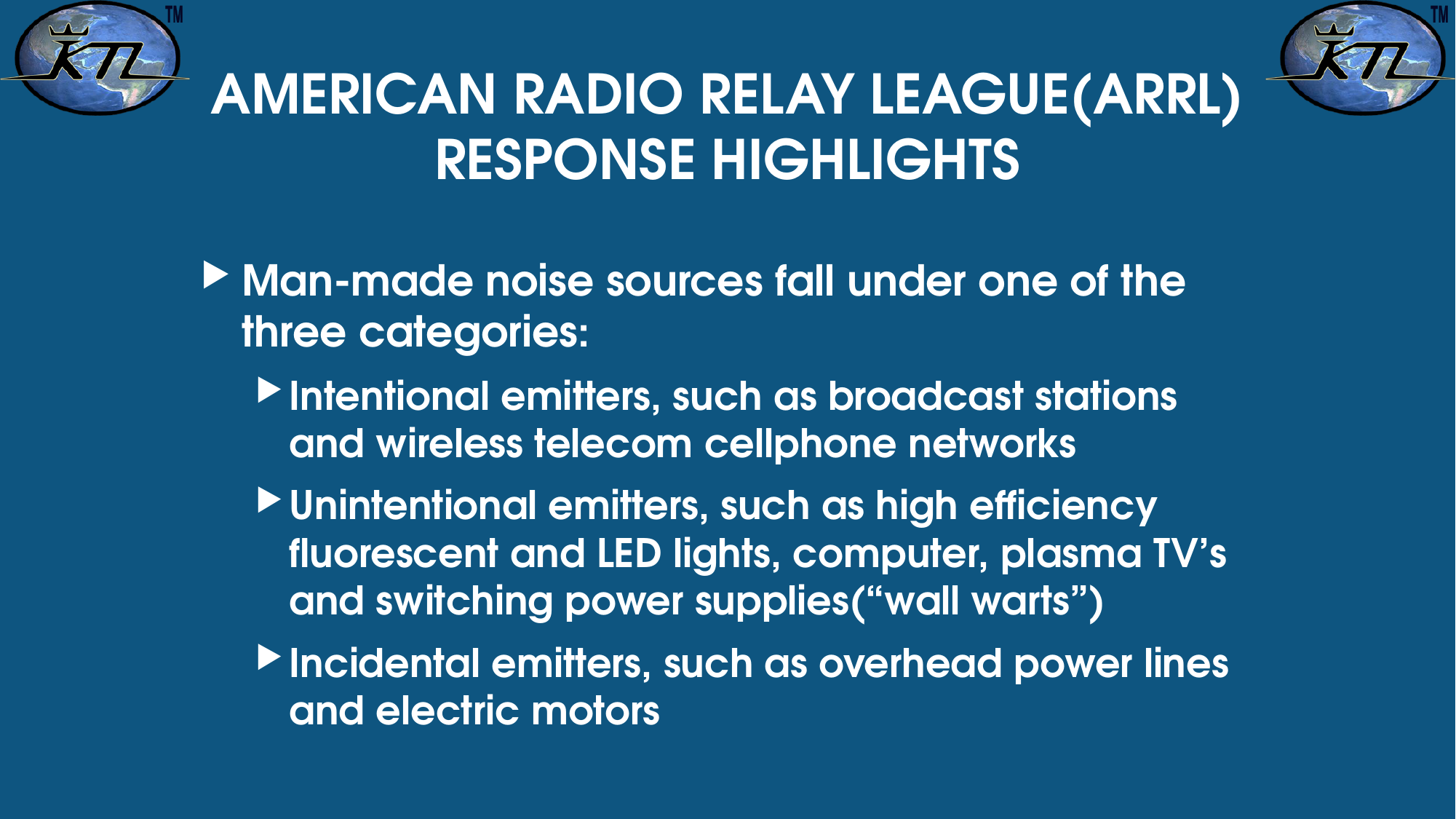

# AMERICAN RADIO RELAY LEAGUE(ARRL) RESPONSE HIGHLIGHTS
Man-made noise sources fall under one of the three categories:
Intentional emitters, such as broadcast stations and wireless telecom cellphone networks
Unintentional emitters, such as high efficiency fluorescent and LED lights, computer, plasma TV’s and switching power supplies(“wall warts”)
Incidental emitters, such as overhead power lines and electric motors